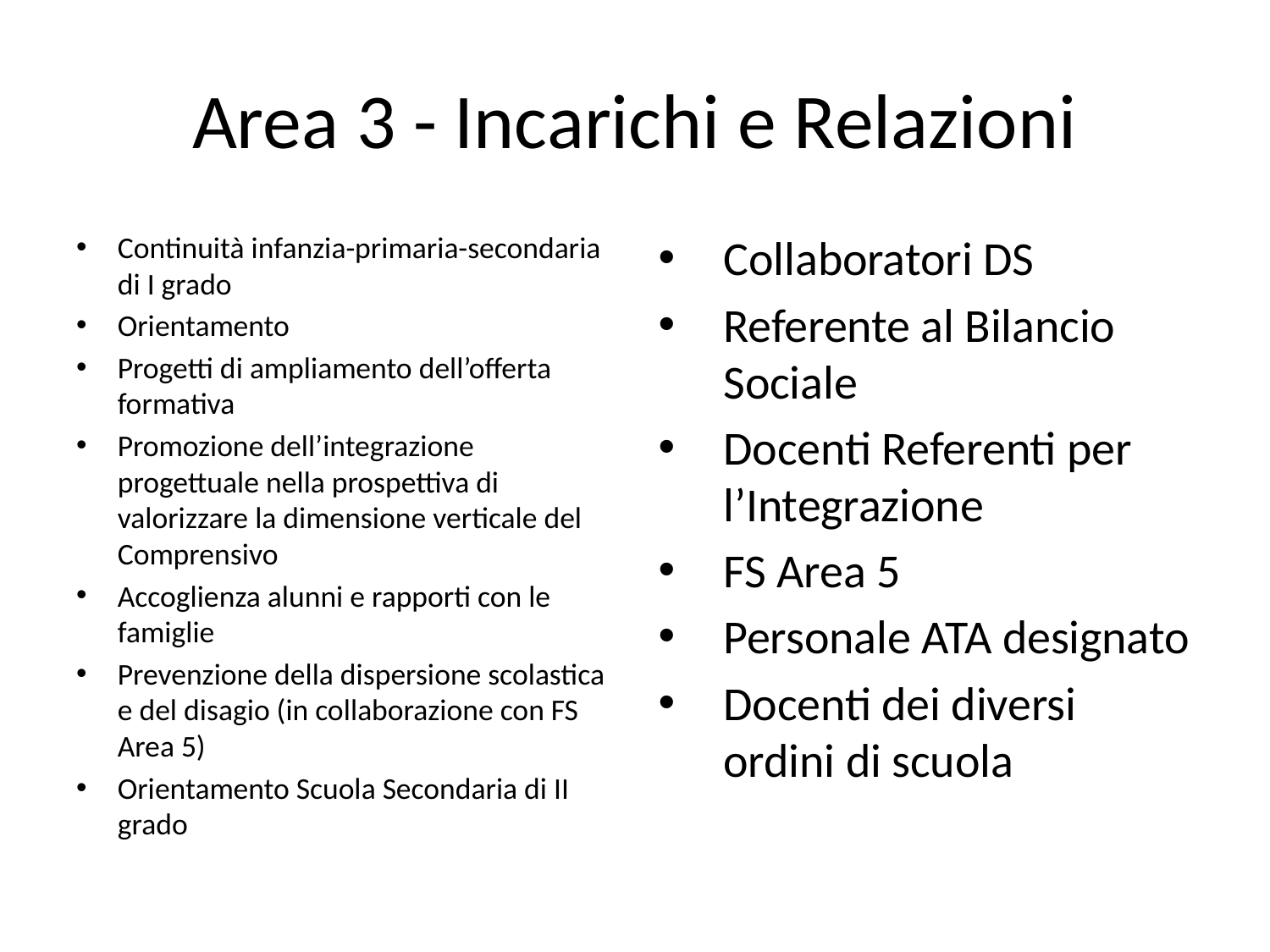

# Area 3 - Incarichi e Relazioni
Continuità infanzia-primaria-secondaria di I grado
Orientamento
Progetti di ampliamento dell’offerta formativa
Promozione dell’integrazione progettuale nella prospettiva di valorizzare la dimensione verticale del Comprensivo
Accoglienza alunni e rapporti con le famiglie
Prevenzione della dispersione scolastica e del disagio (in collaborazione con FS Area 5)
Orientamento Scuola Secondaria di II grado

Collaboratori DS
Referente al Bilancio Sociale
Docenti Referenti per l’Integrazione
FS Area 5
Personale ATA designato
Docenti dei diversi ordini di scuola